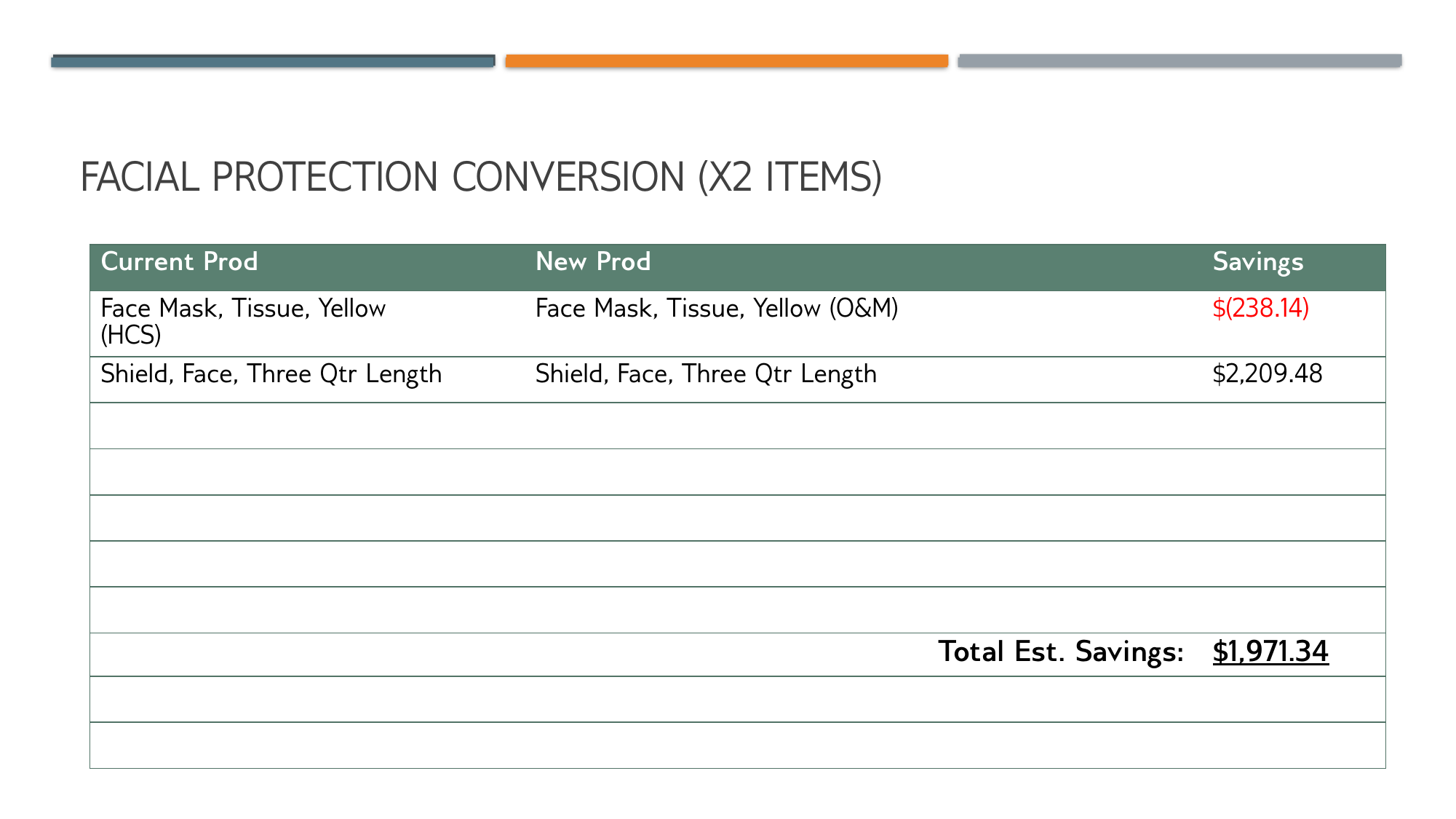

# Facial protection Conversion (x2 Items)
| Current Prod |  | New Prod |  | Savings |
| --- | --- | --- | --- | --- |
| Face Mask, Tissue, Yellow (HCS) |  | Face Mask, Tissue, Yellow (O&M) |  | $(238.14) |
| Shield, Face, Three Qtr Length |  | Shield, Face, Three Qtr Length |  | $2,209.48 |
|  |  |  |  |  |
|  |  |  |  |  |
|  |  |  |  |  |
|  |  |  |  |  |
|  |  |  |  |  |
|  |  |  | Total Est. Savings: | $1,971.34 |
|  |  |  |  |  |
|  |  |  |  |  |